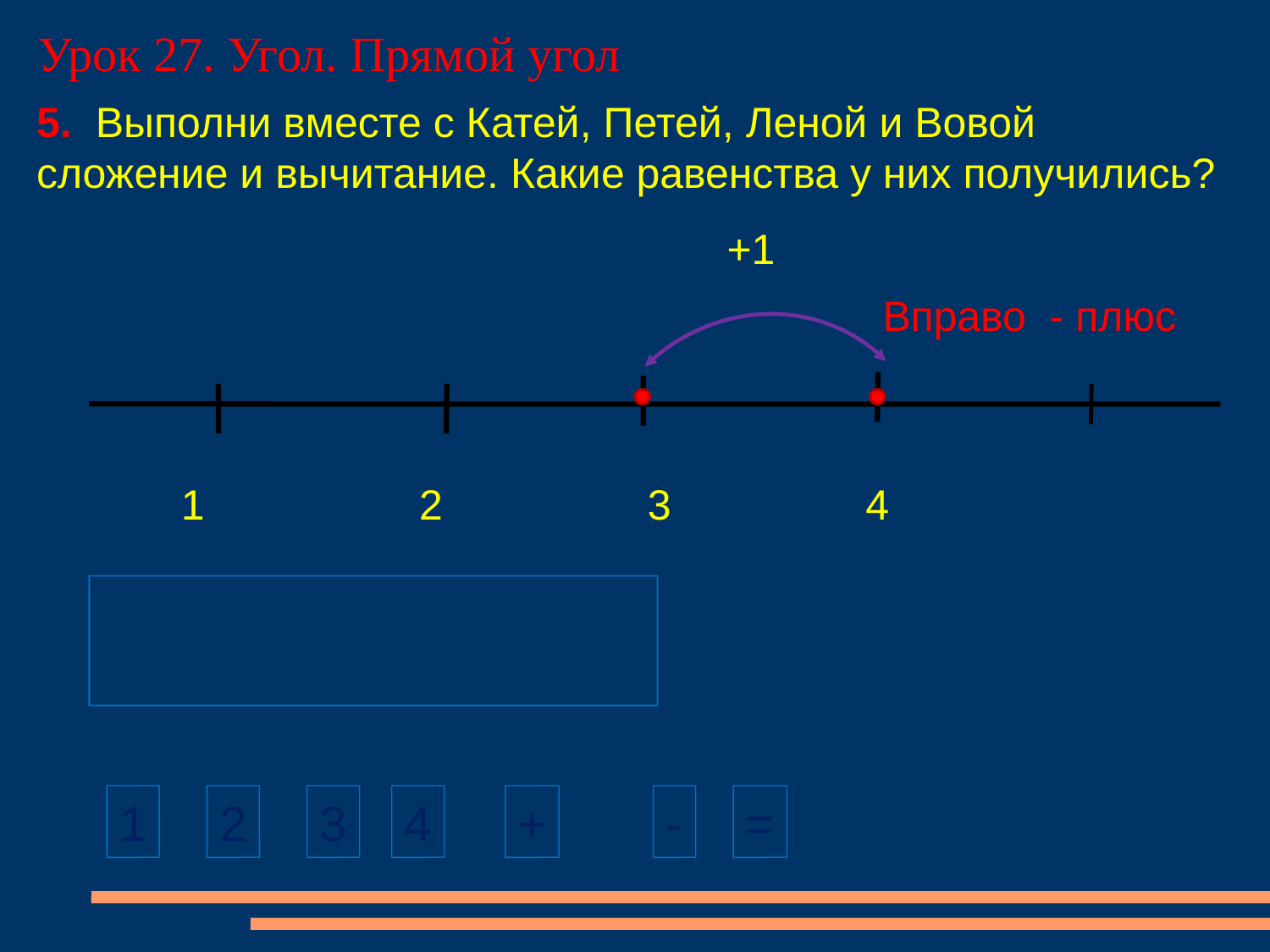

Урок 27. Угол. Прямой угол

5.  Выполни вместе с Катей, Петей, Леной и Вовой сложение и вычитание. Какие равенства у них получились?

+1

Вправо  - плюс

1

2

3

4

1

2

3

4

+

-

=